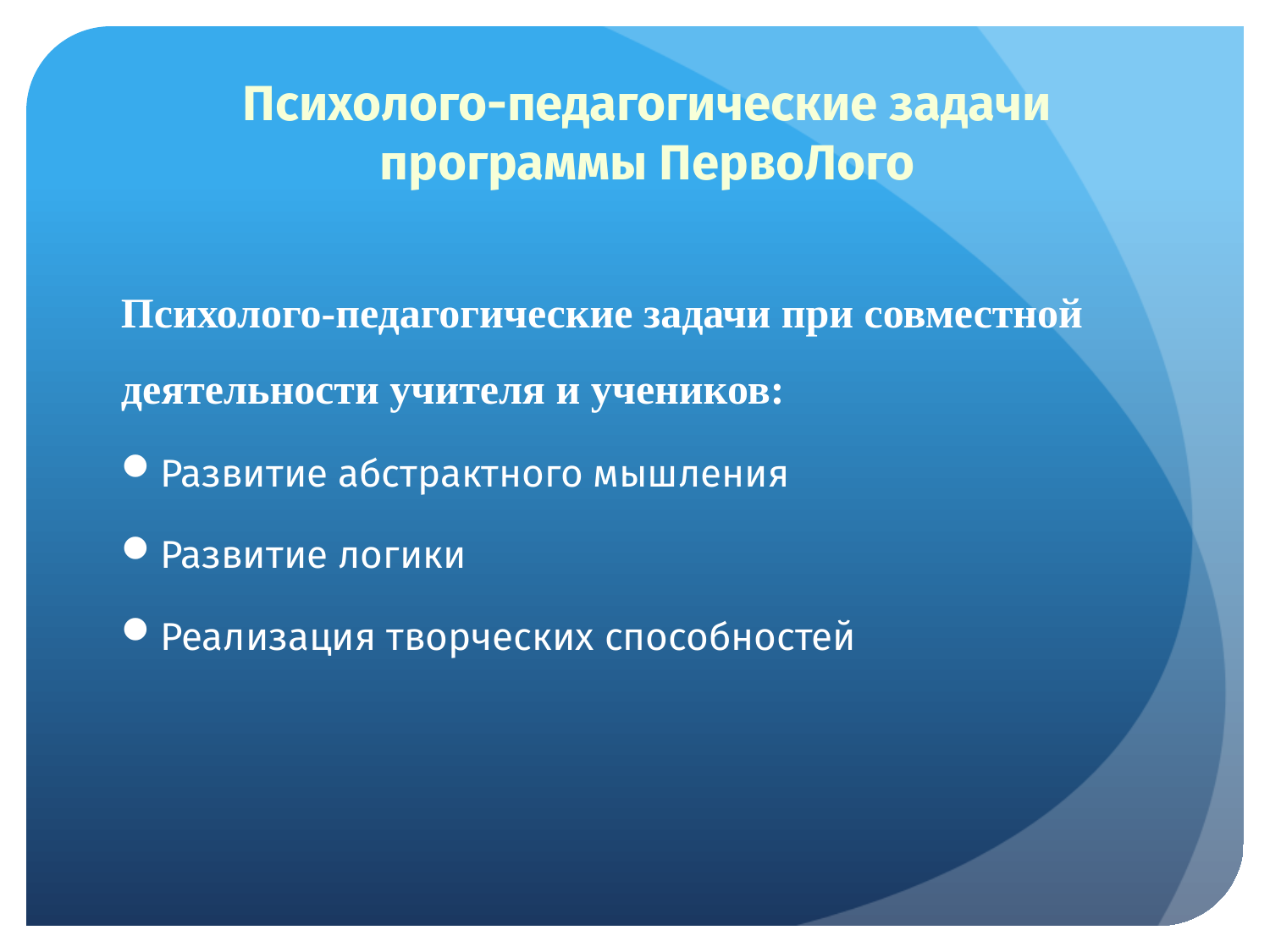

Психолого-педагогические задачи
программы ПервоЛого
Психолого-педагогические задачи при совместной деятельности учителя и учеников:
Развитие абстрактного мышления
Развитие логики
Реализация творческих способностей